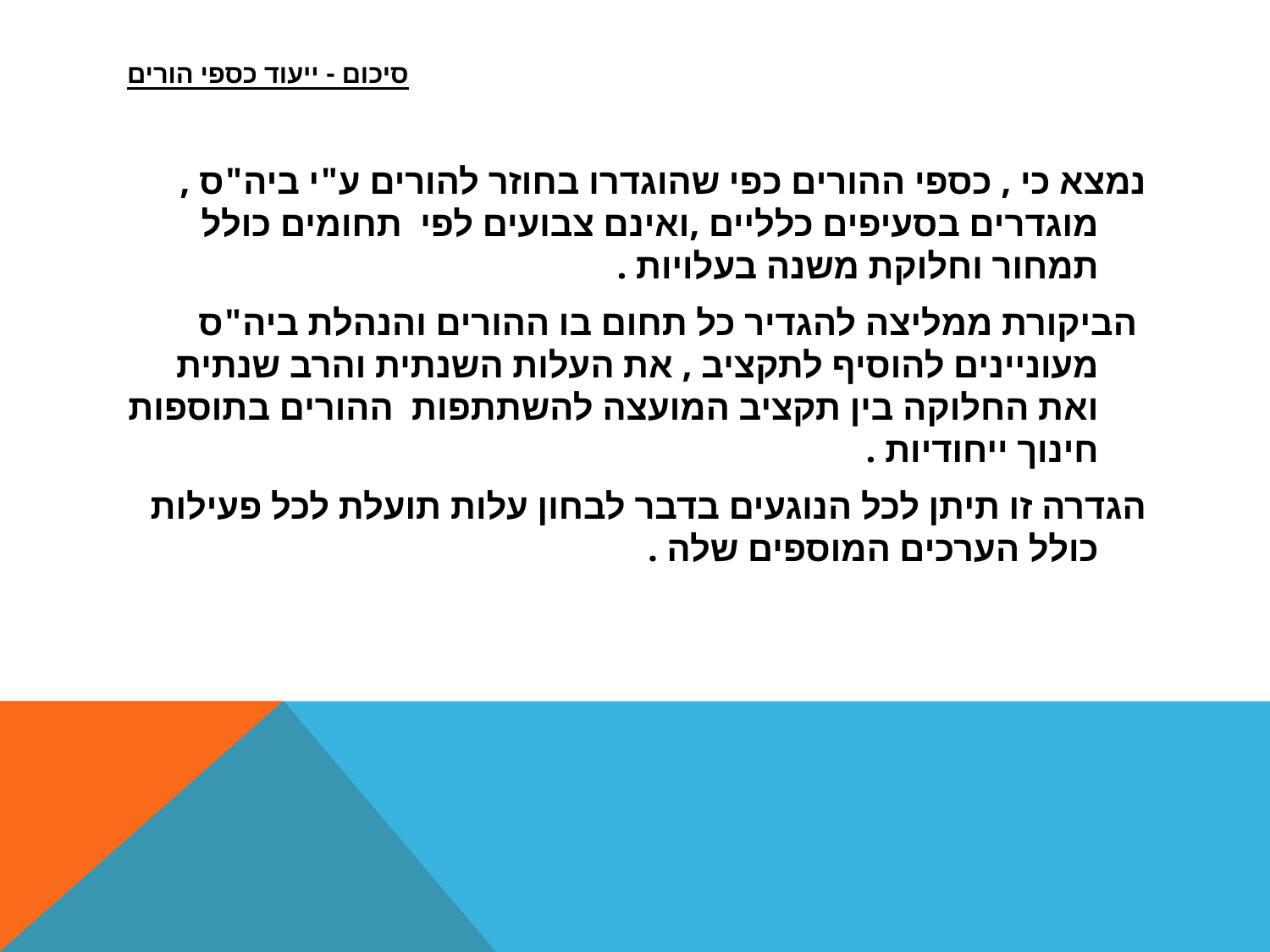

# סיכום - ייעוד כספי הורים
נמצא כי , כספי ההורים כפי שהוגדרו בחוזר להורים ע"י ביה"ס , מוגדרים בסעיפים כלליים ,ואינם צבועים לפי  תחומים כולל תמחור וחלוקת משנה בעלויות .
 הביקורת ממליצה להגדיר כל תחום בו ההורים והנהלת ביה"ס מעוניינים להוסיף לתקציב , את העלות השנתית והרב שנתית ואת החלוקה בין תקציב המועצה להשתתפות  ההורים בתוספות חינוך ייחודיות .
הגדרה זו תיתן לכל הנוגעים בדבר לבחון עלות תועלת לכל פעילות כולל הערכים המוספים שלה .